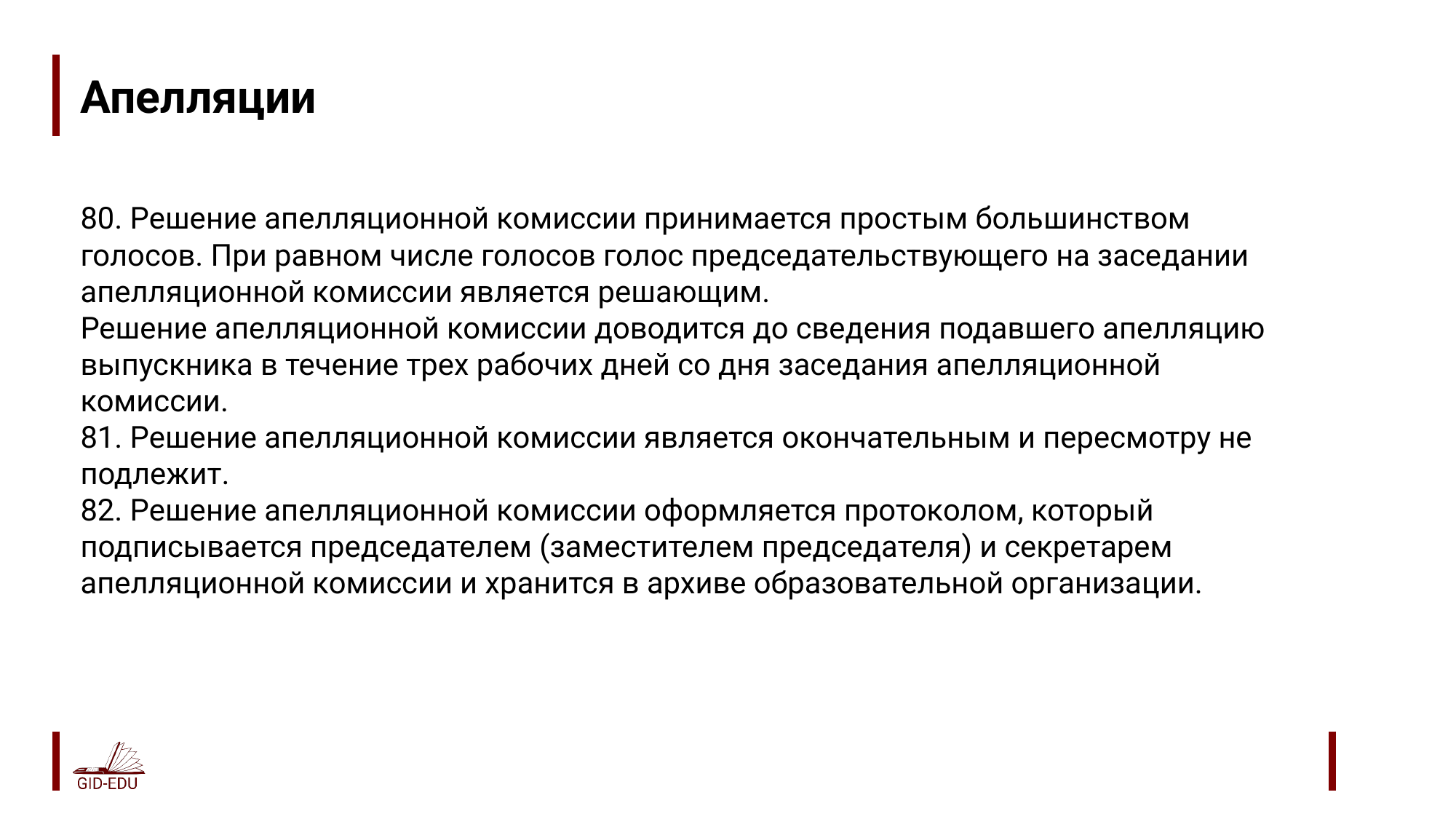

# Апелляции
80. Решение апелляционной комиссии принимается простым большинством голосов. При равном числе голосов голос председательствующего на заседании апелляционной комиссии является решающим.
Решение апелляционной комиссии доводится до сведения подавшего апелляцию выпускника в течение трех рабочих дней со дня заседания апелляционной комиссии.
81. Решение апелляционной комиссии является окончательным и пересмотру не подлежит.
82. Решение апелляционной комиссии оформляется протоколом, который подписывается председателем (заместителем председателя) и секретарем апелляционной комиссии и хранится в архиве образовательной организации.